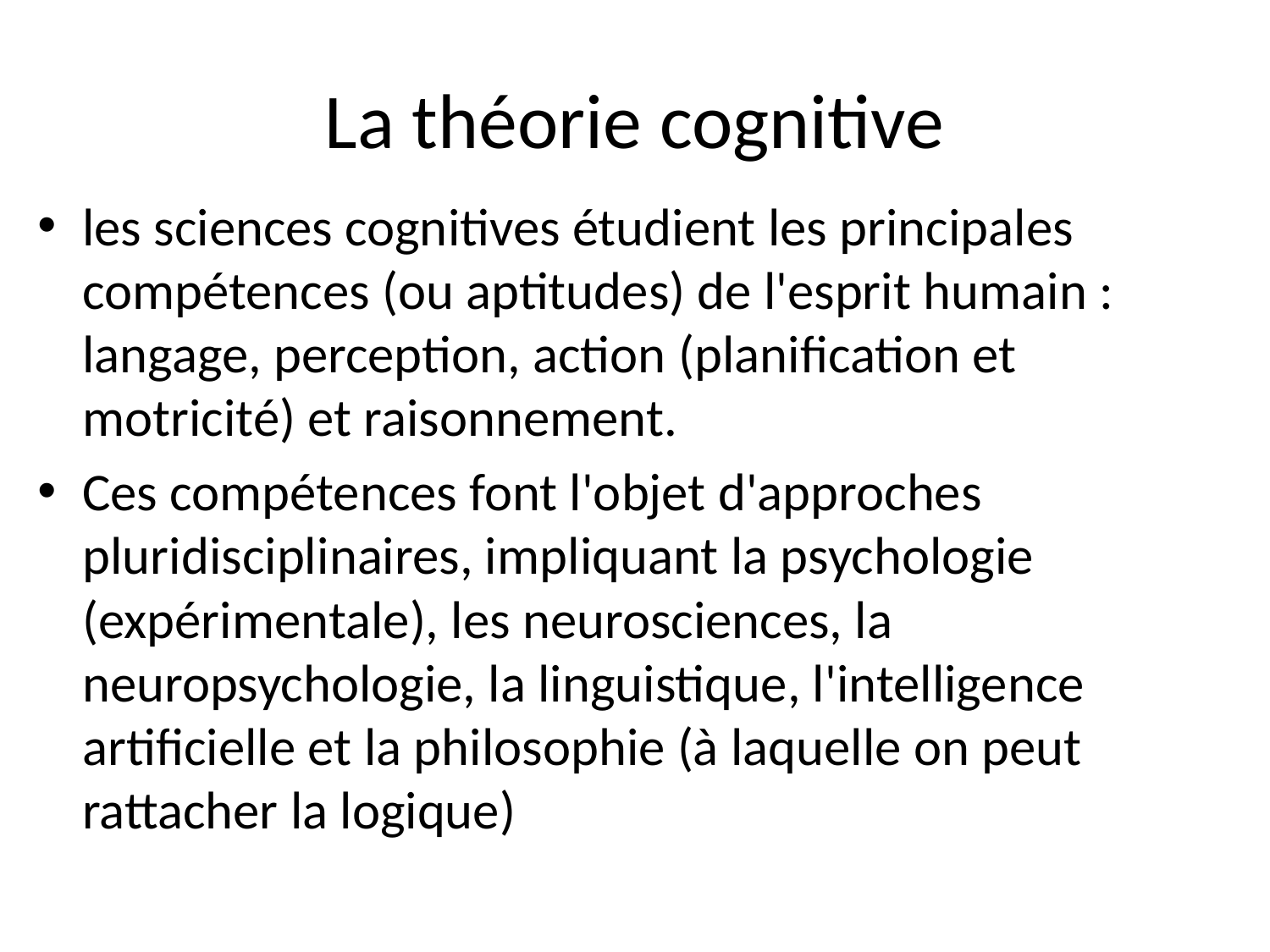

# La théorie cognitive
les sciences cognitives étudient les principales compétences (ou aptitudes) de l'esprit humain : langage, perception, action (planification et motricité) et raisonnement.
Ces compétences font l'objet d'approches pluridisciplinaires, impliquant la psychologie (expérimentale), les neurosciences, la neuropsychologie, la linguistique, l'intelligence artificielle et la philosophie (à laquelle on peut rattacher la logique)